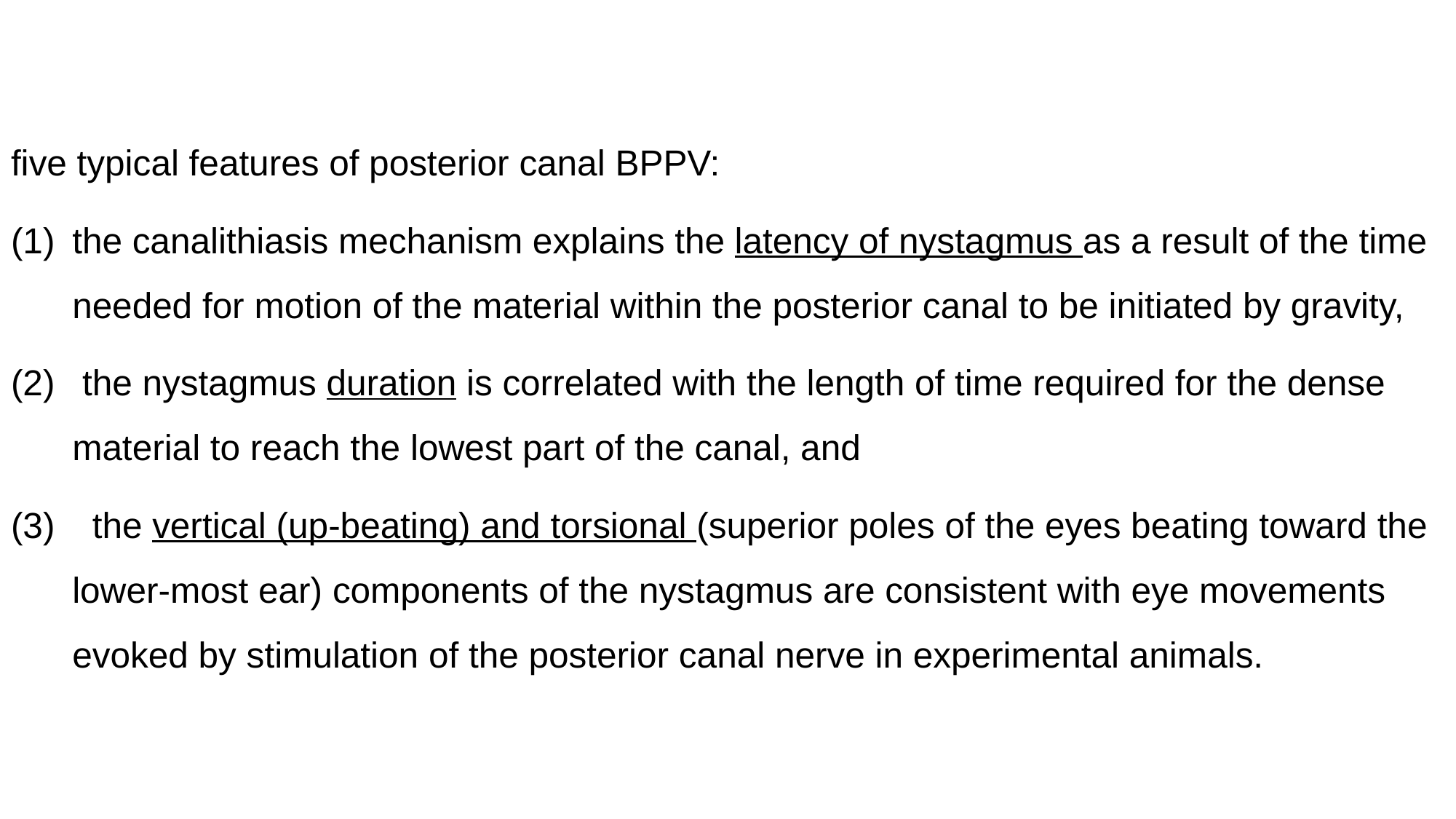

#
five typical features of posterior canal BPPV:
the canalithiasis mechanism explains the latency of nystagmus as a result of the time needed for motion of the material within the posterior canal to be initiated by gravity,
 the nystagmus duration is correlated with the length of time required for the dense material to reach the lowest part of the canal, and
  the vertical (up-beating) and torsional (superior poles of the eyes beating toward the lower-most ear) components of the nystagmus are consistent with eye movements evoked by stimulation of the posterior canal nerve in experimental animals.